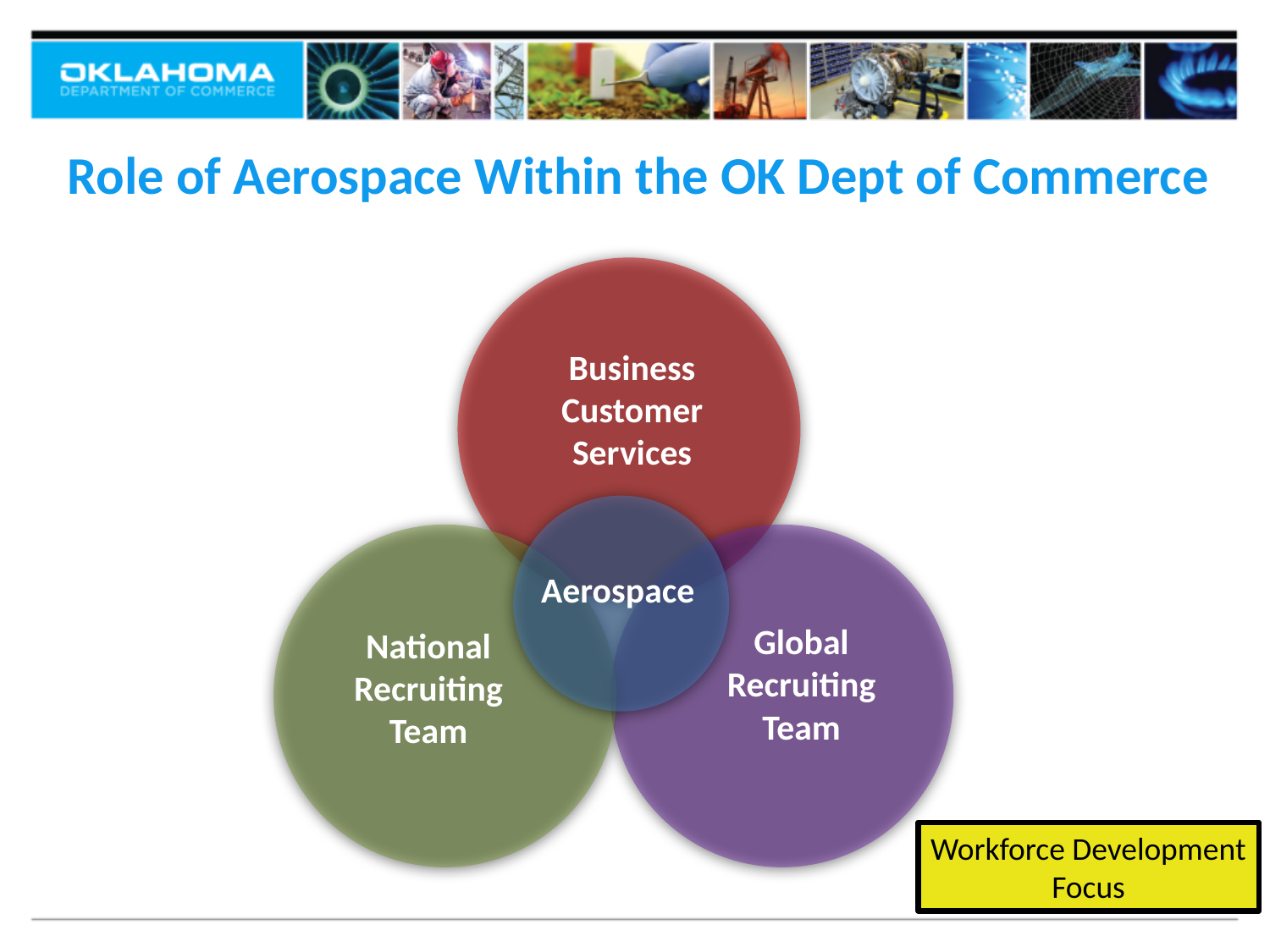

Role of Aerospace Within the OK Dept of Commerce

Business Customer Services
Aerospace
Global Recruiting Team
National Recruiting Team
Workforce Development
Focus